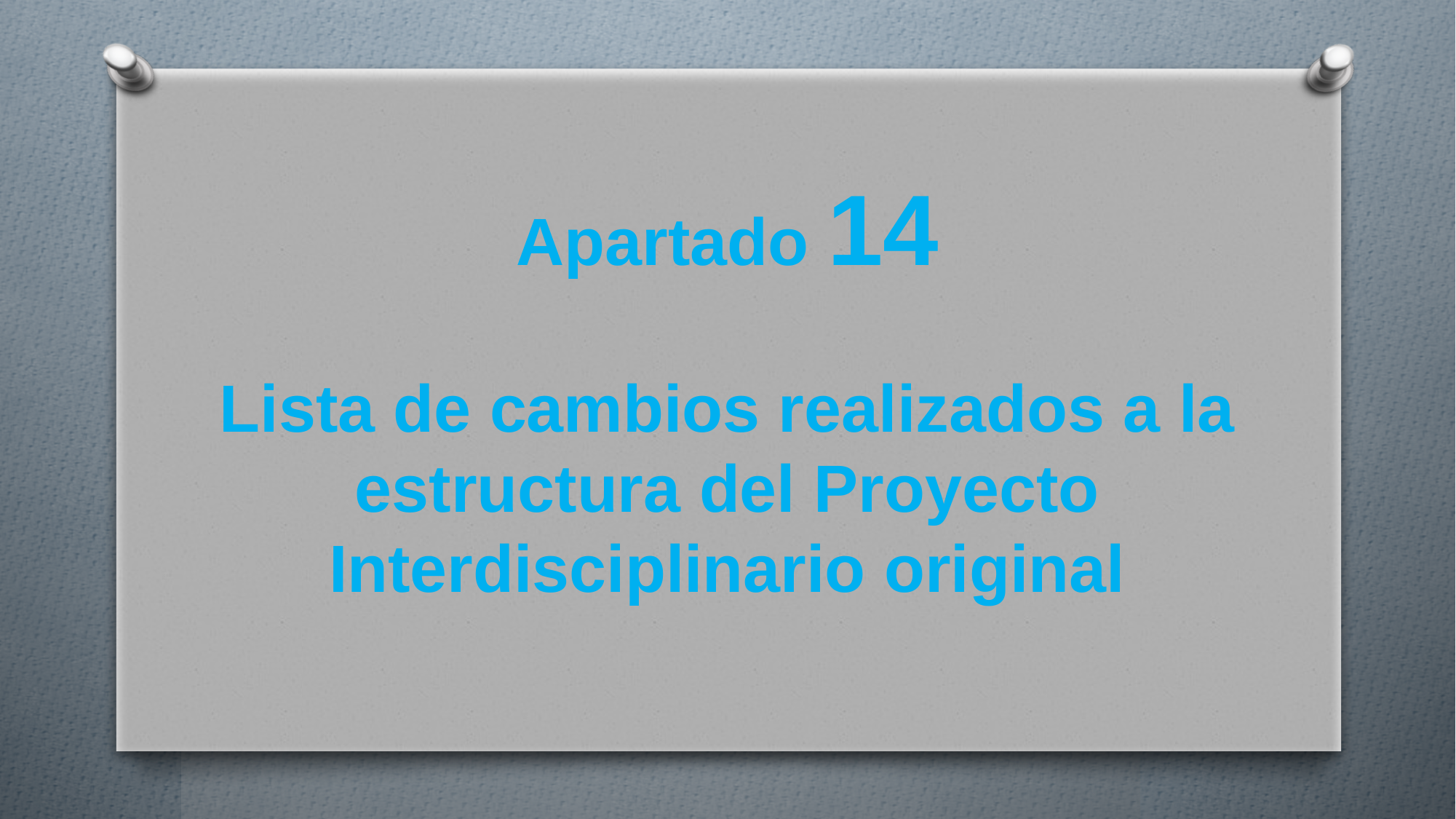

Apartado 14
Lista de cambios realizados a la estructura del Proyecto Interdisciplinario original